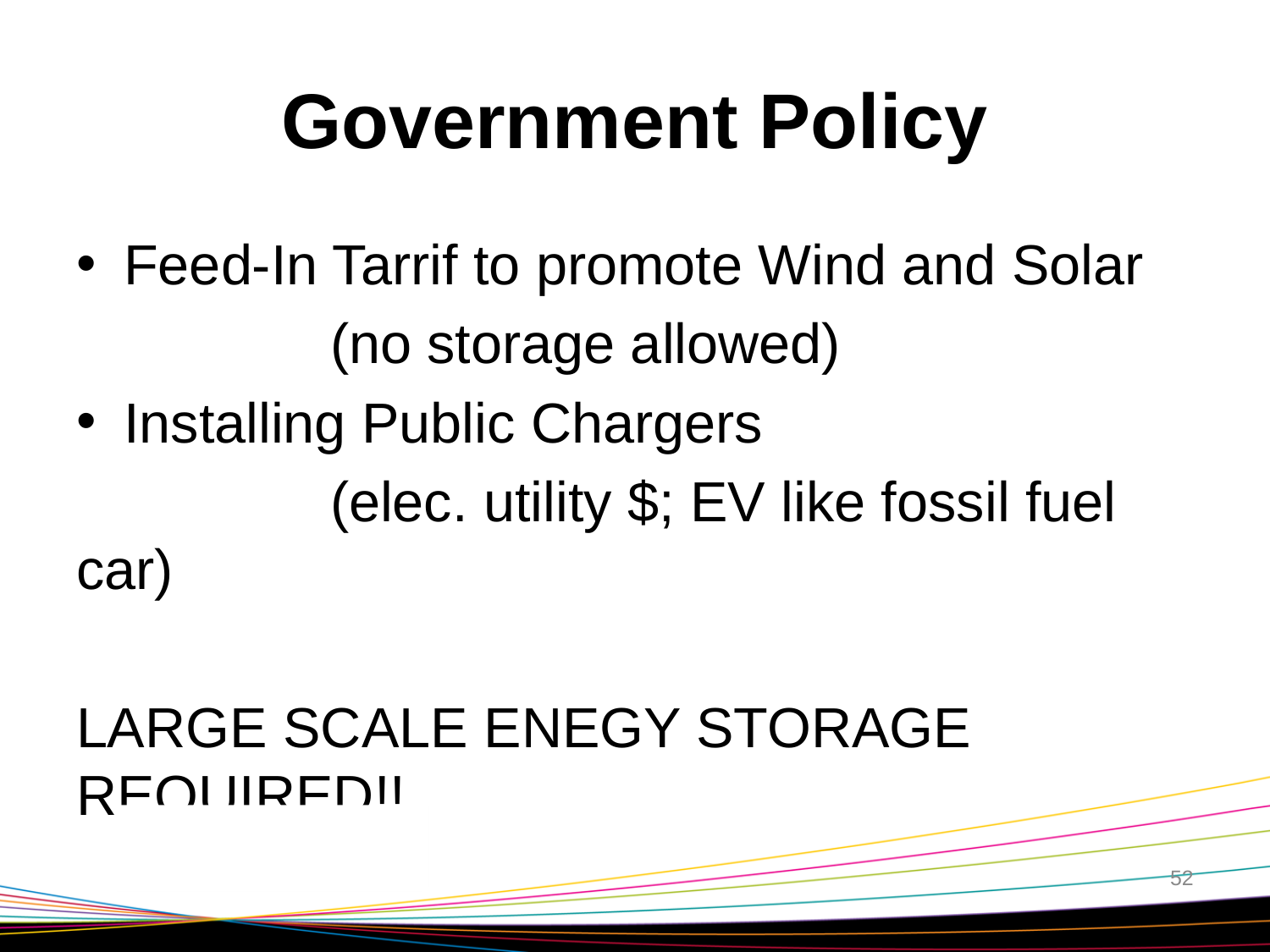

# Government Policy
Feed-In Tarrif to promote Wind and Solar
		(no storage allowed)
Installing Public Chargers
		(elec. utility $; EV like fossil fuel car)

LARGE SCALE ENEGY STORAGE REQUIRED!!

52